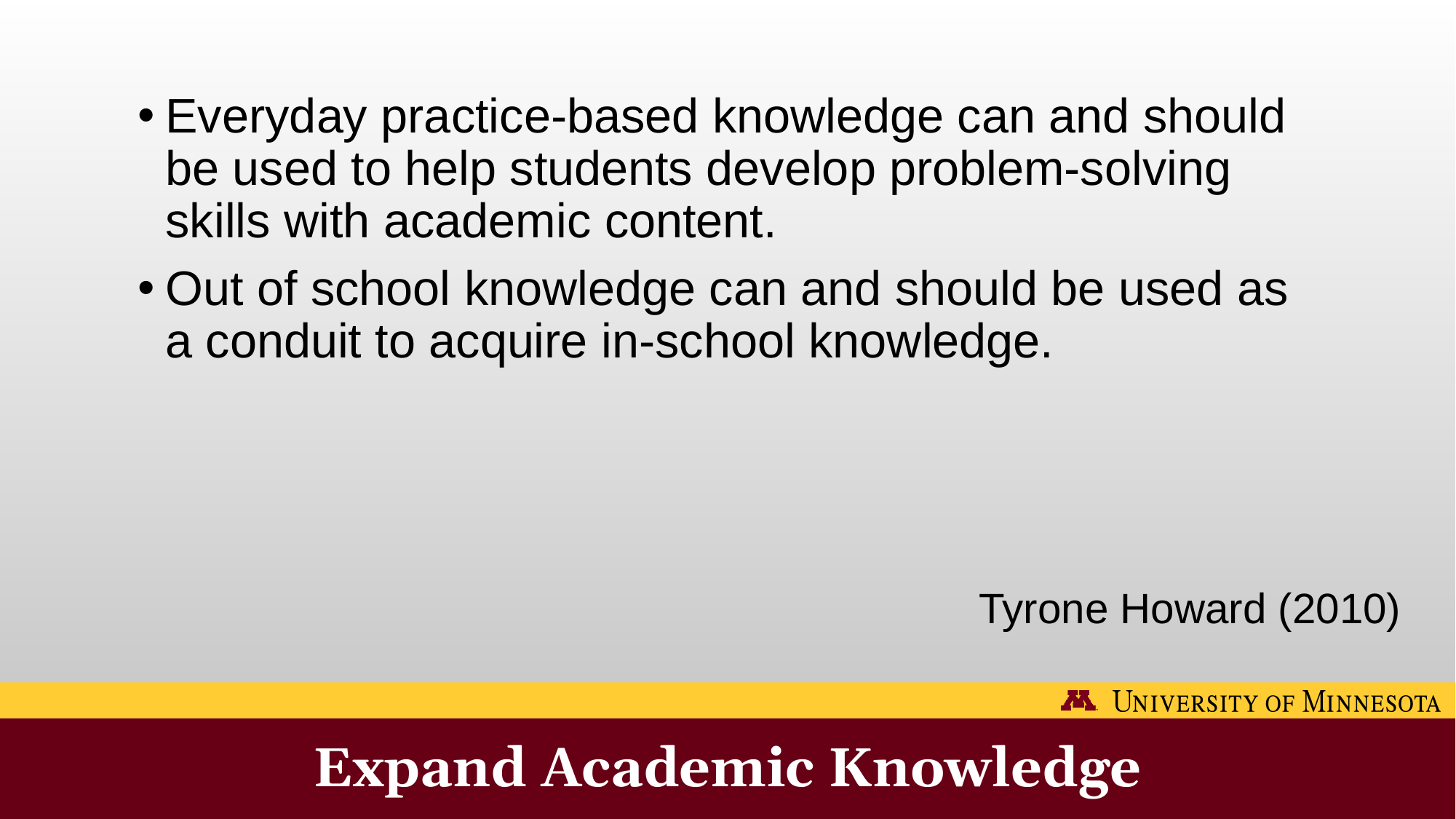

Everyday practice-based knowledge can and should be used to help students develop problem-solving skills with academic content.
Out of school knowledge can and should be used as a conduit to acquire in-school knowledge.

Tyrone Howard (2010)
# Expand Academic Knowledge